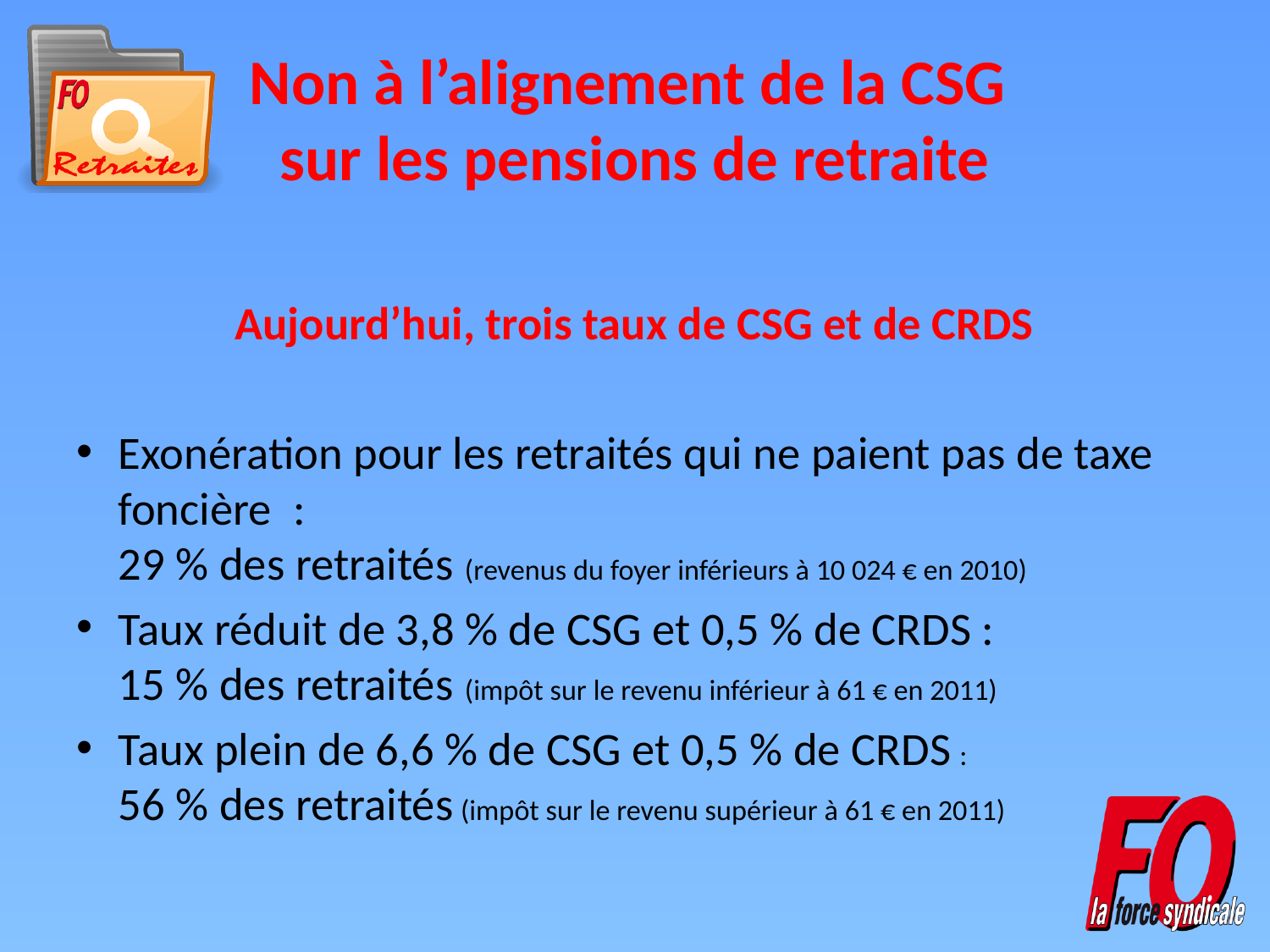

# Non à l’alignement de la CSG sur les pensions de retraite

Aujourd’hui, trois taux de CSG et de CRDS

Exonération pour les retraités qui ne paient pas de taxe foncière  :
29 % des retraités (revenus du foyer inférieurs à 10 024 € en 2010)
Taux réduit de 3,8 % de CSG et 0,5 % de CRDS :
15 % des retraités (impôt sur le revenu inférieur à 61 € en 2011)
Taux plein de 6,6 % de CSG et 0,5 % de CRDS :
56 % des retraités (impôt sur le revenu supérieur à 61 € en 2011)